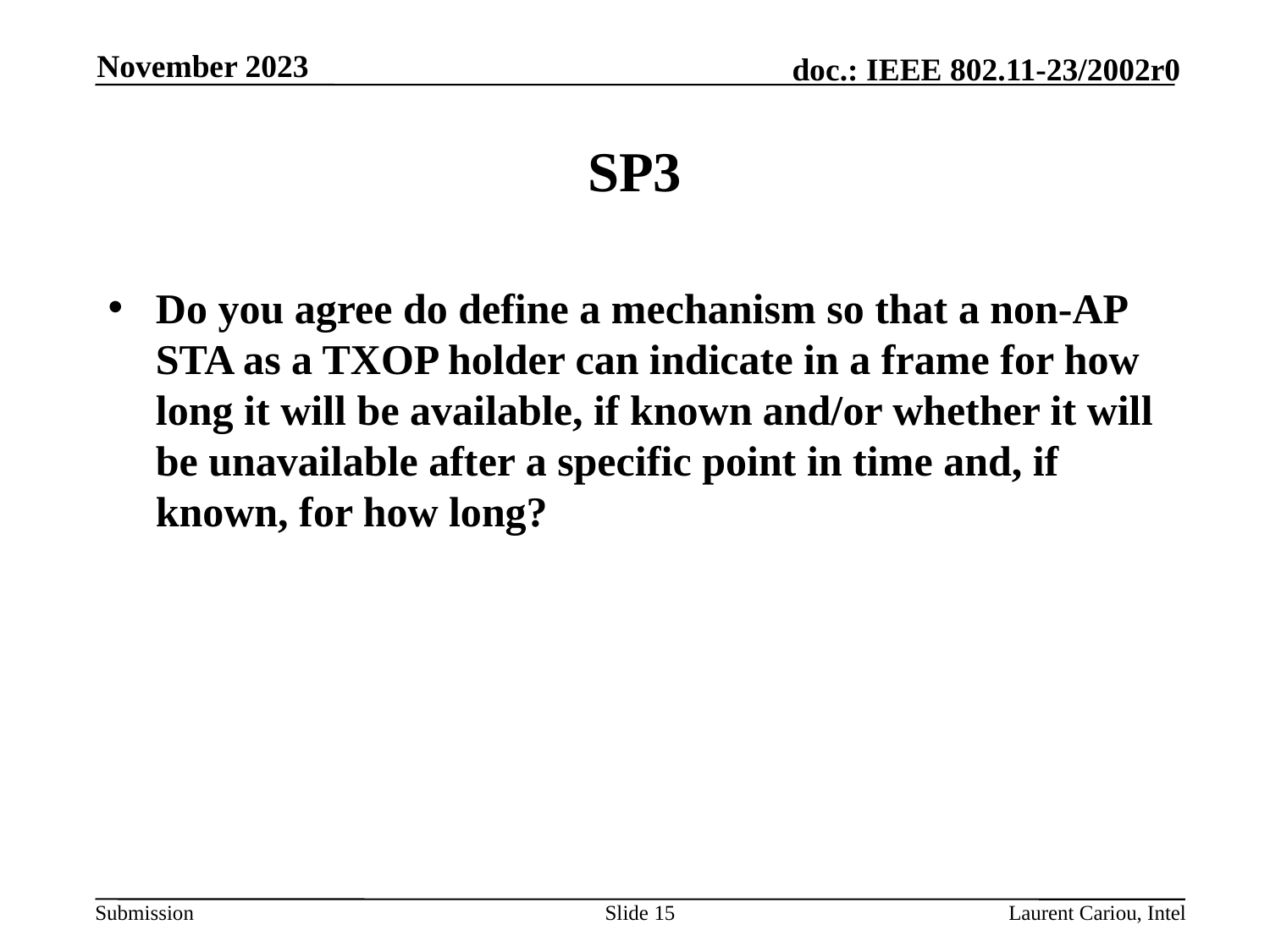

November 2023
# SP3
Do you agree do define a mechanism so that a non-AP STA as a TXOP holder can indicate in a frame for how long it will be available, if known and/or whether it will be unavailable after a specific point in time and, if known, for how long?
Slide 15
Laurent Cariou, Intel